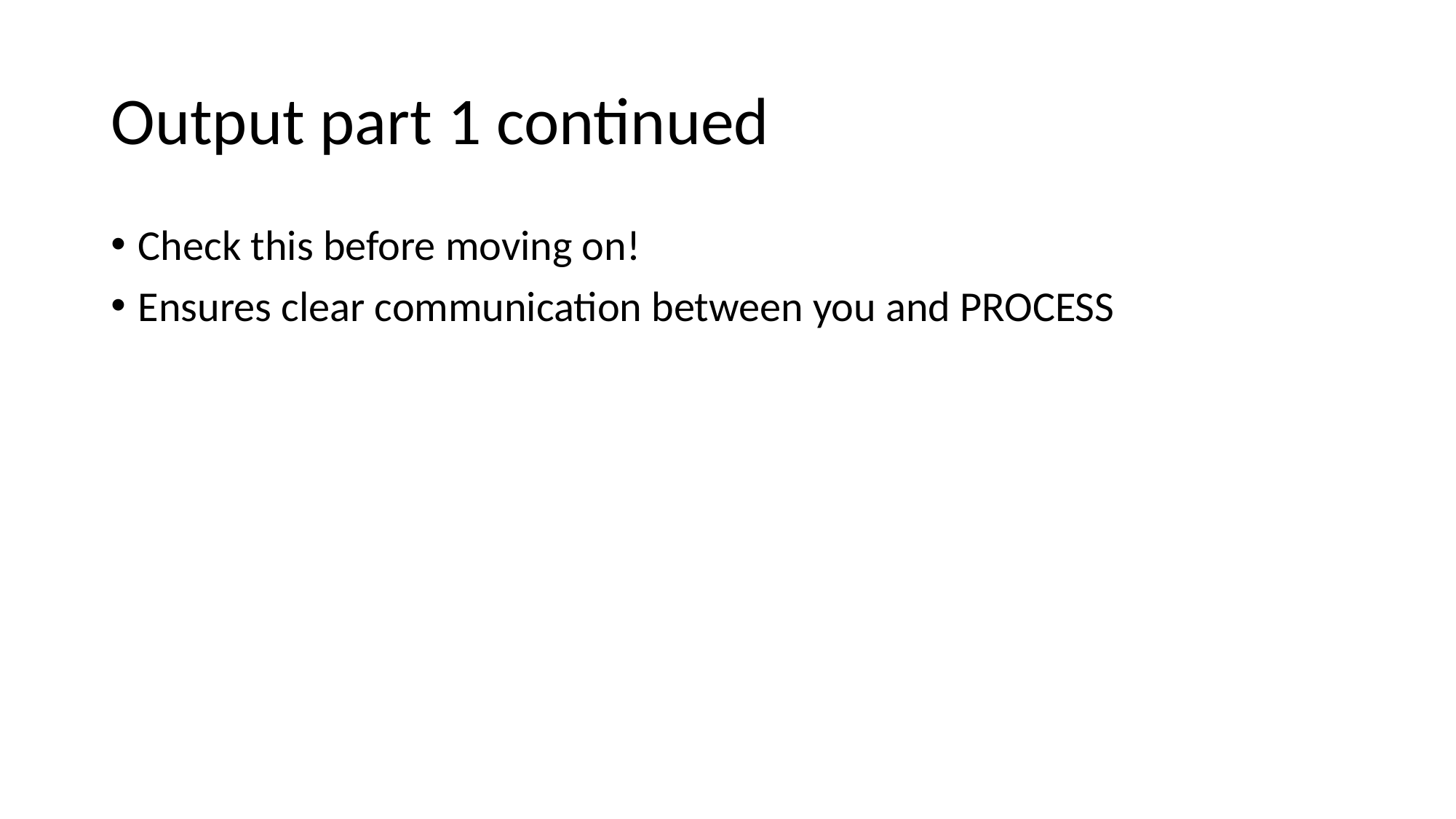

# Output part 1 continued
Check this before moving on!
Ensures clear communication between you and PROCESS